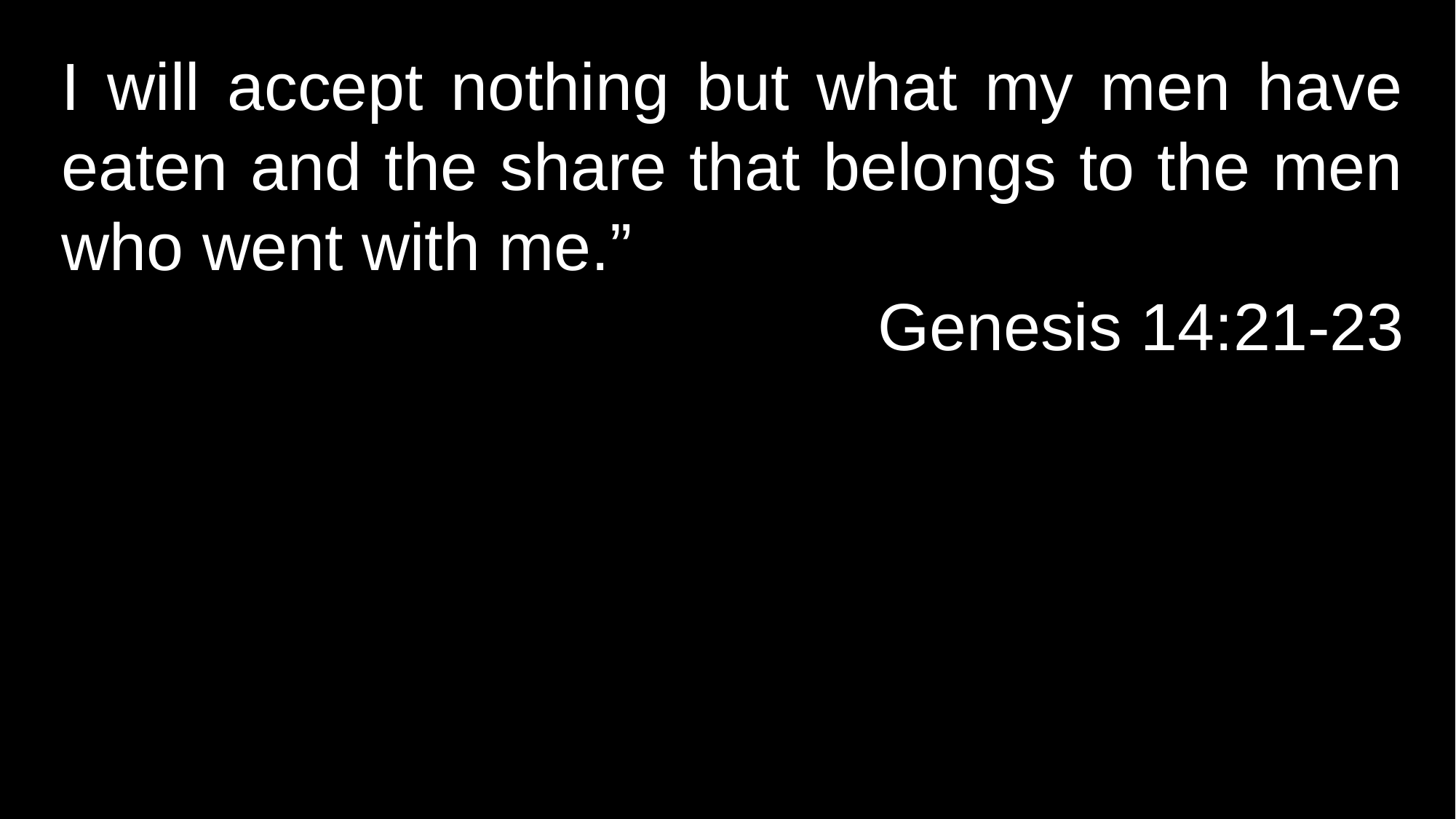

I will accept nothing but what my men have eaten and the share that belongs to the men who went with me.”
Genesis 14:21-23